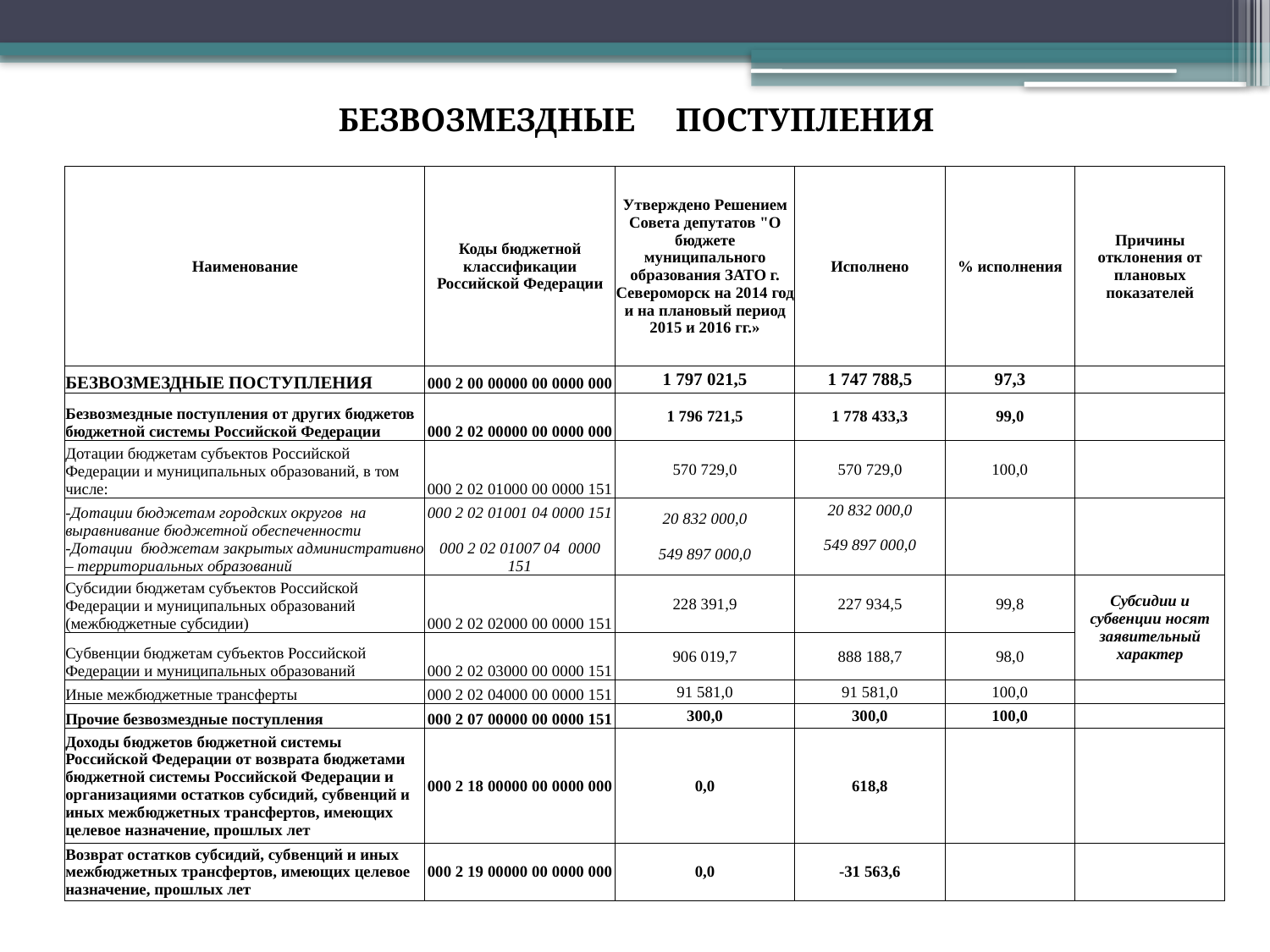

БЕЗВОЗМЕЗДНЫЕ     ПОСТУПЛЕНИЯ
| Наименование | Коды бюджетной классификации Российской Федерации | Утверждено Решением Совета депутатов "О бюджете муниципального образования ЗАТО г. Североморск на 2014 год и на плановый период 2015 и 2016 гг.» | Исполнено | % исполнения | Причины отклонения от плановых показателей |
| --- | --- | --- | --- | --- | --- |
| БЕЗВОЗМЕЗДНЫЕ ПОСТУПЛЕНИЯ | 000 2 00 00000 00 0000 000 | 1 797 021,5 | 1 747 788,5 | 97,3 |  |
| Безвозмездные поступления от других бюджетов бюджетной системы Российской Федерации | 000 2 02 00000 00 0000 000 | 1 796 721,5 | 1 778 433,3 | 99,0 |  |
| Дотации бюджетам субъектов Российской Федерации и муниципальных образований, в том числе: | 000 2 02 01000 00 0000 151 | 570 729,0 | 570 729,0 | 100,0 |  |
| -Дотации бюджетам городских округов на выравнивание бюджетной обеспеченности -Дотации бюджетам закрытых административно – территориальных образований | 000 2 02 01001 04 0000 151 000 2 02 01007 04 0000 151 | 20 832 000,0 549 897 000,0 | 20 832 000,0 549 897 000,0 |  |  |
| Субсидии бюджетам субъектов Российской Федерации и муниципальных образований (межбюджетные субсидии) | 000 2 02 02000 00 0000 151 | 228 391,9 | 227 934,5 | 99,8 | Субсидии и субвенции носят заявительный характер |
| Субвенции бюджетам субъектов Российской Федерации и муниципальных образований | 000 2 02 03000 00 0000 151 | 906 019,7 | 888 188,7 | 98,0 |  |
| Иные межбюджетные трансферты | 000 2 02 04000 00 0000 151 | 91 581,0 | 91 581,0 | 100,0 |  |
| Прочие безвозмездные поступления | 000 2 07 00000 00 0000 151 | 300,0 | 300,0 | 100,0 |  |
| Доходы бюджетов бюджетной системы Российской Федерации от возврата бюджетами бюджетной системы Российской Федерации и организациями остатков субсидий, субвенций и иных межбюджетных трансфертов, имеющих целевое назначение, прошлых лет | 000 2 18 00000 00 0000 000 | 0,0 | 618,8 |  |  |
| Возврат остатков субсидий, субвенций и иных межбюджетных трансфертов, имеющих целевое назначение, прошлых лет | 000 2 19 00000 00 0000 000 | 0,0 | -31 563,6 |  |  |